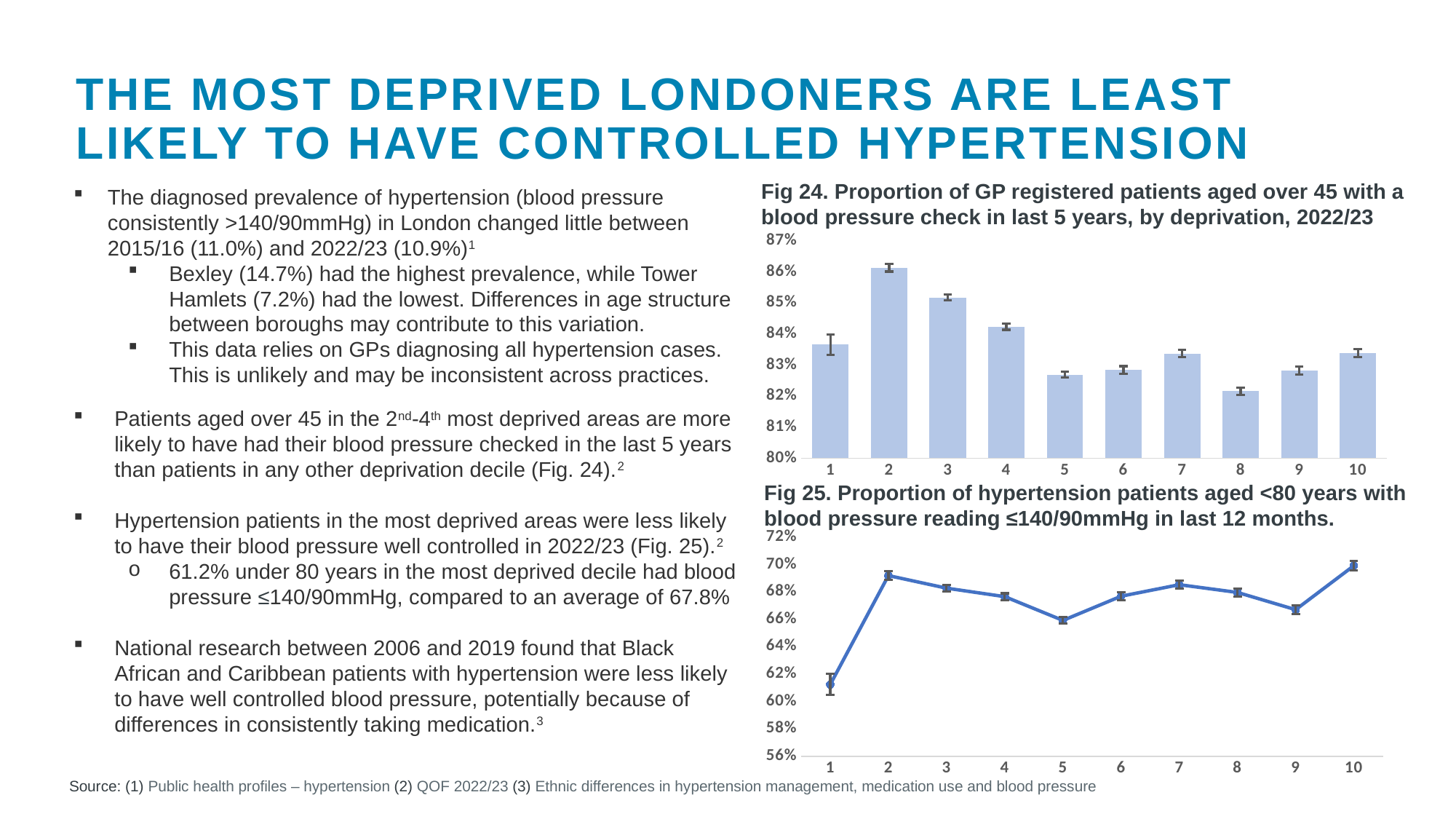

THE MOST DEPRIVED LONDONERS ARE LEAST LIKELY TO HAVE CONTROLLED HYPERTENSION
Fig 24. Proportion of GP registered patients aged over 45 with a blood pressure check in last 5 years, by deprivation, 2022/23
The diagnosed prevalence of hypertension (blood pressure consistently >140/90mmHg) in London changed little between 2015/16 (11.0%) and 2022/23 (10.9%)1
Bexley (14.7%) had the highest prevalence, while Tower Hamlets (7.2%) had the lowest. Differences in age structure between boroughs may contribute to this variation.
This data relies on GPs diagnosing all hypertension cases. This is unlikely and may be inconsistent across practices.

Patients aged over 45 in the 2nd-4th most deprived areas are more likely to have had their blood pressure checked in the last 5 years than patients in any other deprivation decile (Fig. 24).2

Hypertension patients in the most deprived areas were less likely to have their blood pressure well controlled in 2022/23 (Fig. 25).2
61.2% under 80 years in the most deprived decile had blood pressure ≤140/90mmHg, compared to an average of 67.8%

National research between 2006 and 2019 found that Black African and Caribbean patients with hypertension were less likely to have well controlled blood pressure, potentially because of differences in consistently taking medication.3

### Chart

| Category | Percentalised |
|---|---|
| 1 | 0.8366300292847088 |
| 2 | 0.8614780452799539 |
| 3 | 0.851863651720687 |
| 4 | 0.8424364708091465 |
| 5 | 0.8269503751972878 |
| 6 | 0.8284362448592936 |
| 7 | 0.8337072233888305 |
| 8 | 0.8216117831837129 |
| 9 | 0.8282786209104132 |
| 10 | 0.8338932815238701 |
Fig 25. Proportion of hypertension patients aged <80 years with blood pressure reading ≤140/90mmHg in last 12 months.

### Chart

| Category | Percentalised |
|---|---|
| 1 | 0.6124205265587934 |
| 2 | 0.692055029823745 |
| 3 | 0.6828599741847532 |
| 4 | 0.6766639303845714 |
| 5 | 0.6592914713419937 |
| 6 | 0.676962191039816 |
| 7 | 0.6854111043553245 |
| 8 | 0.6797543017194682 |
| 9 | 0.6671472445960701 |
| 10 | 0.6992599689842272 |
Source: (1) Public health profiles – hypertension (2) QOF 2022/23 (3) Ethnic differences in hypertension management, medication use and blood pressure